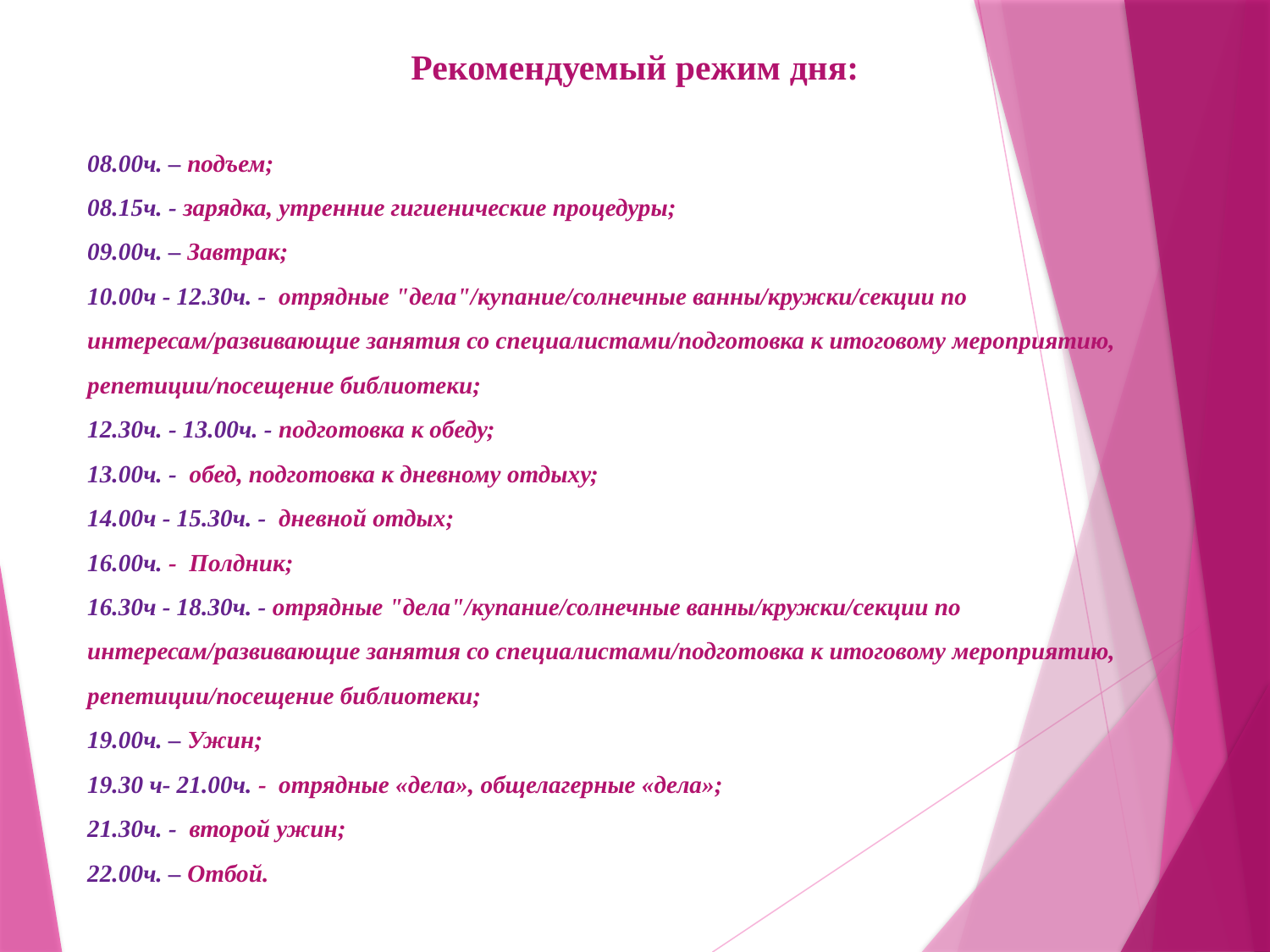

# Рекомендуемый режим дня:
08.00ч. – подъем;
08.15ч. - зарядка, утренние гигиенические процедуры;
09.00ч. – Завтрак;
10.00ч - 12.30ч. -  отрядные "дела"/купание/солнечные ванны/кружки/секции по интересам/развивающие занятия со специалистами/подготовка к итоговому мероприятию, репетиции/посещение библиотеки;
12.30ч. - 13.00ч. - подготовка к обеду;
13.00ч. -  обед, подготовка к дневному отдыху;
14.00ч - 15.30ч. -  дневной отдых;
16.00ч. -  Полдник;
16.30ч - 18.30ч. - отрядные "дела"/купание/солнечные ванны/кружки/секции по интересам/развивающие занятия со специалистами/подготовка к итоговому мероприятию, репетиции/посещение библиотеки;
19.00ч. – Ужин;
19.30 ч- 21.00ч. -  отрядные «дела», общелагерные «дела»;
21.30ч. -  второй ужин;
22.00ч. – Отбой.